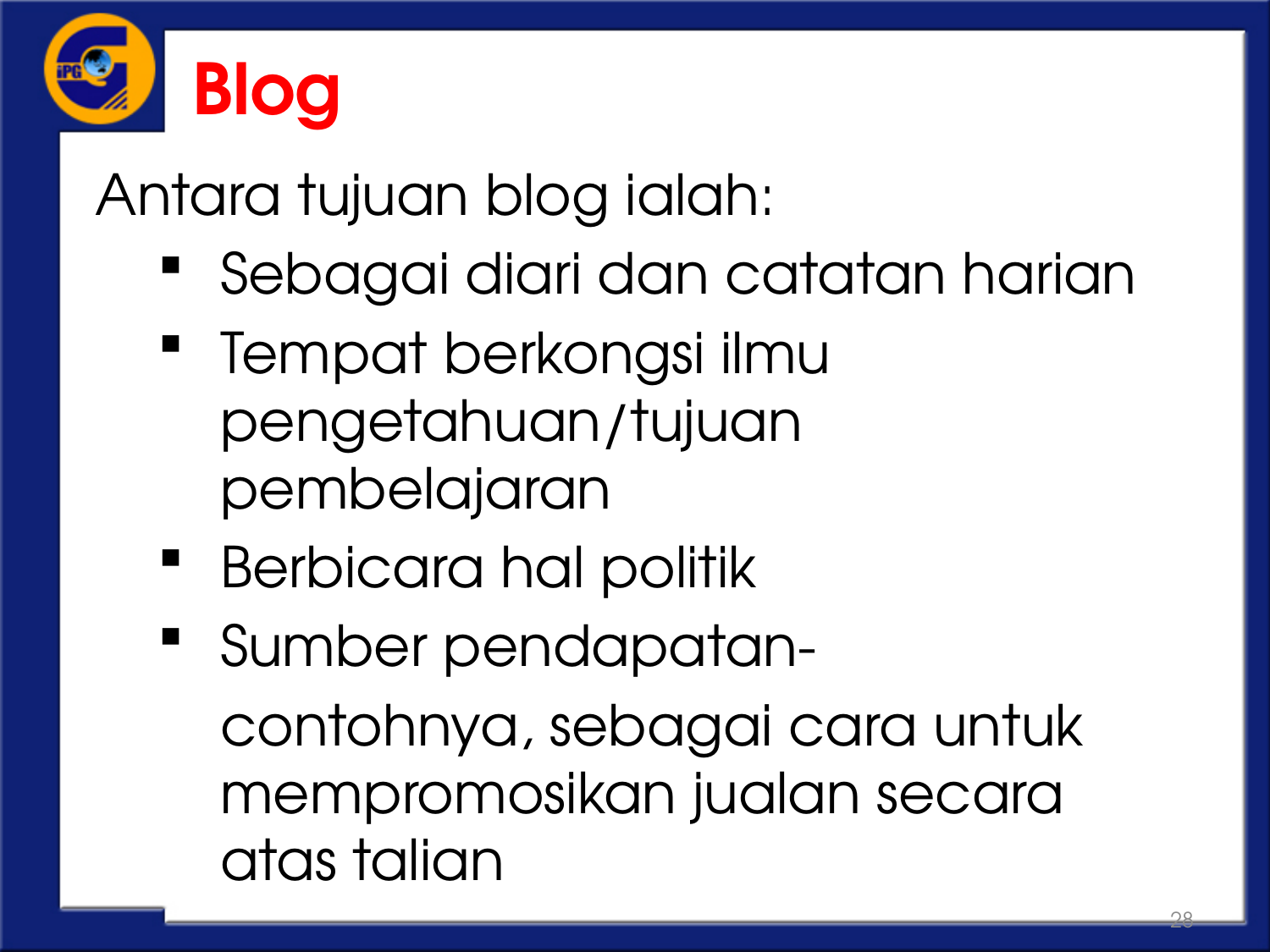

# Blog
Antara tujuan blog ialah:
Sebagai diari dan catatan harian
Tempat berkongsi ilmu pengetahuan/tujuan pembelajaran
Berbicara hal politik
Sumber pendapatan-
	contohnya, sebagai cara untuk mempromosikan jualan secara atas talian

28